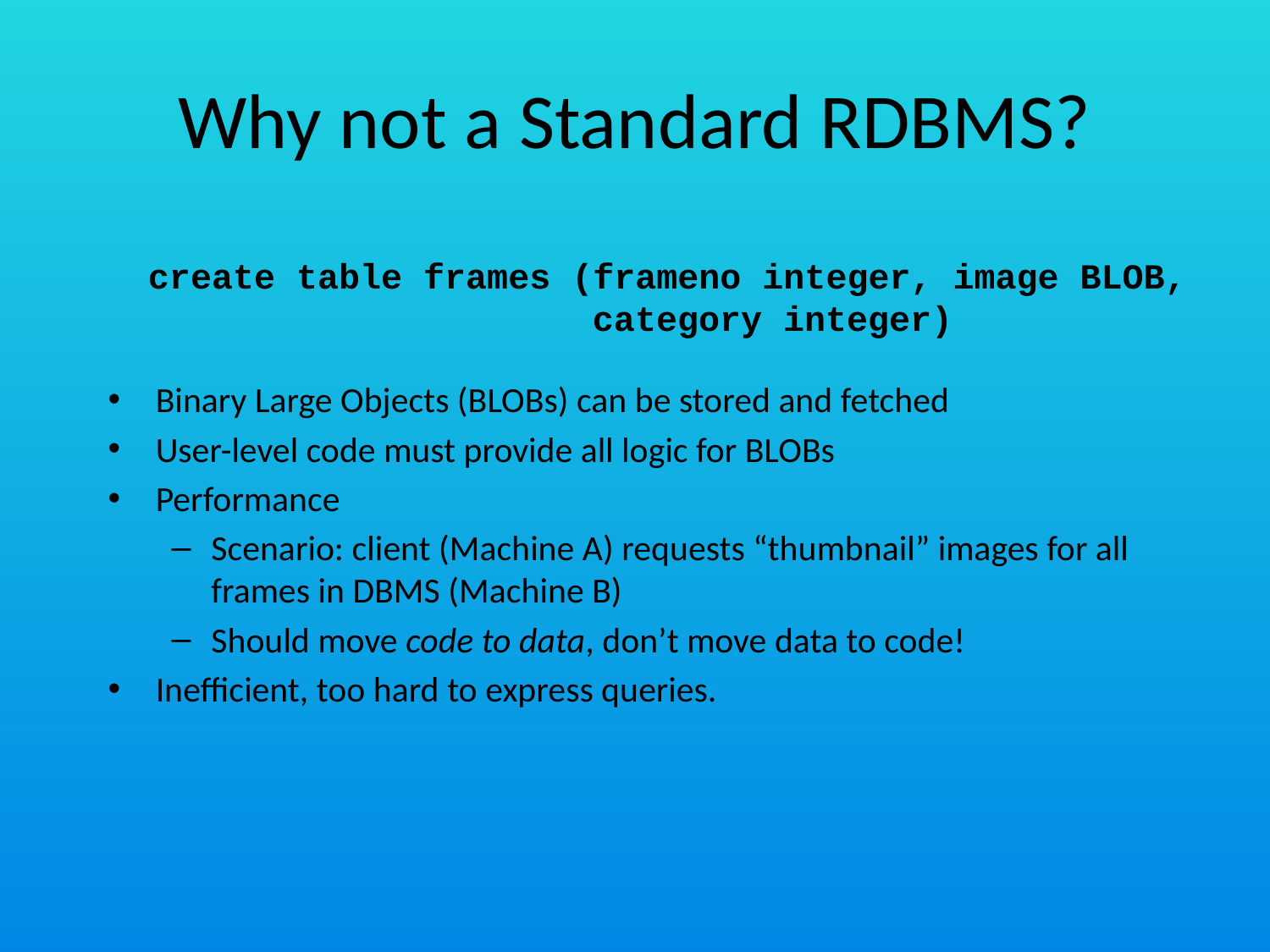

# Why not a Standard RDBMS?
create table frames (frameno integer, image BLOB,
                     category integer)
Binary Large Objects (BLOBs) can be stored and fetched
User-level code must provide all logic for BLOBs
Performance
Scenario: client (Machine A) requests “thumbnail” images for all frames in DBMS (Machine B)
Should move code to data, don’t move data to code!
Inefficient, too hard to express queries.